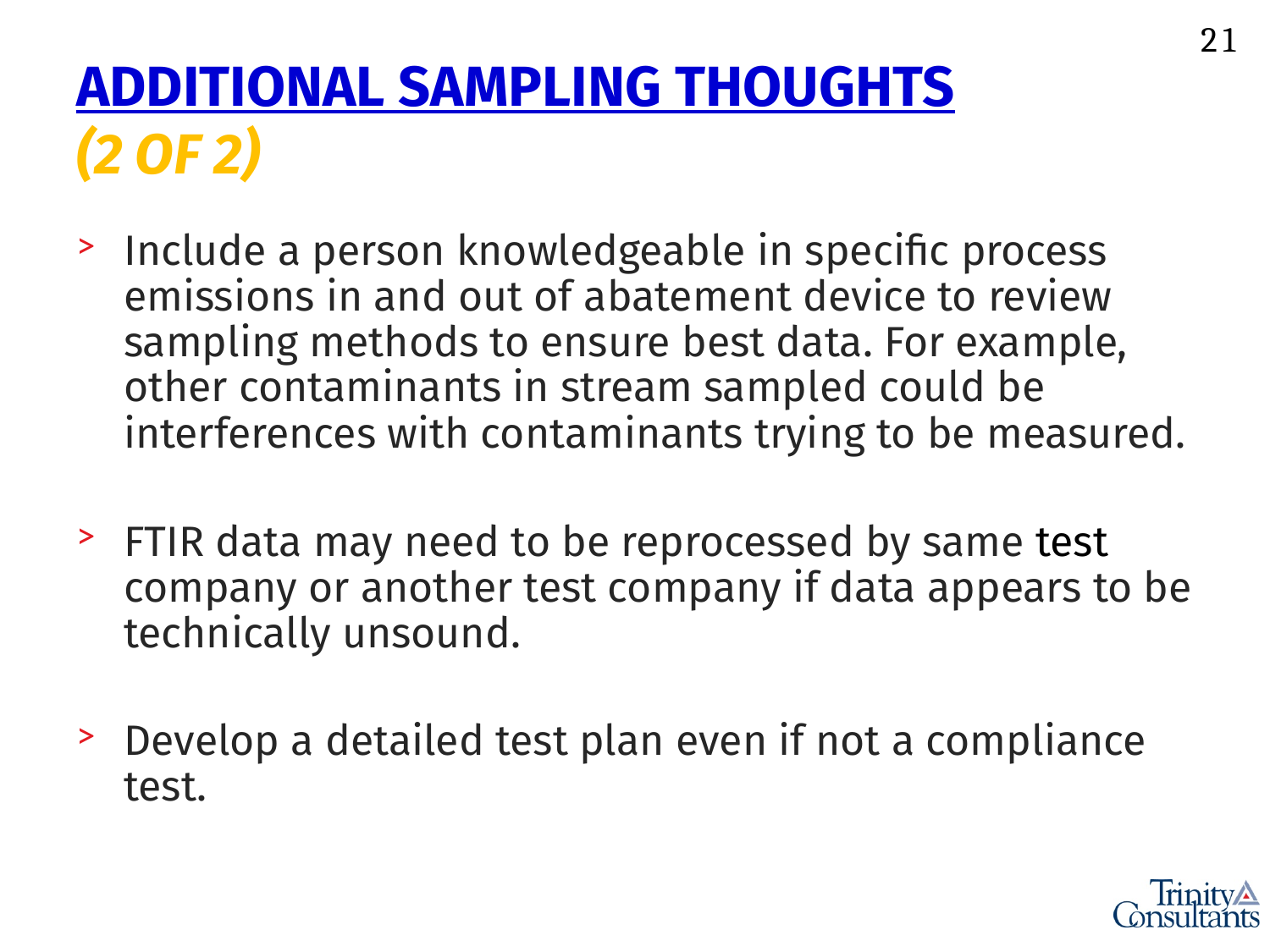

# ADDITIONAL SAMPLING THOUGHTS (2 OF 2)
Include a person knowledgeable in specific process emissions in and out of abatement device to review sampling methods to ensure best data. For example, other contaminants in stream sampled could be interferences with contaminants trying to be measured.

FTIR data may need to be reprocessed by same test company or another test company if data appears to be technically unsound.

Develop a detailed test plan even if not a compliance test.